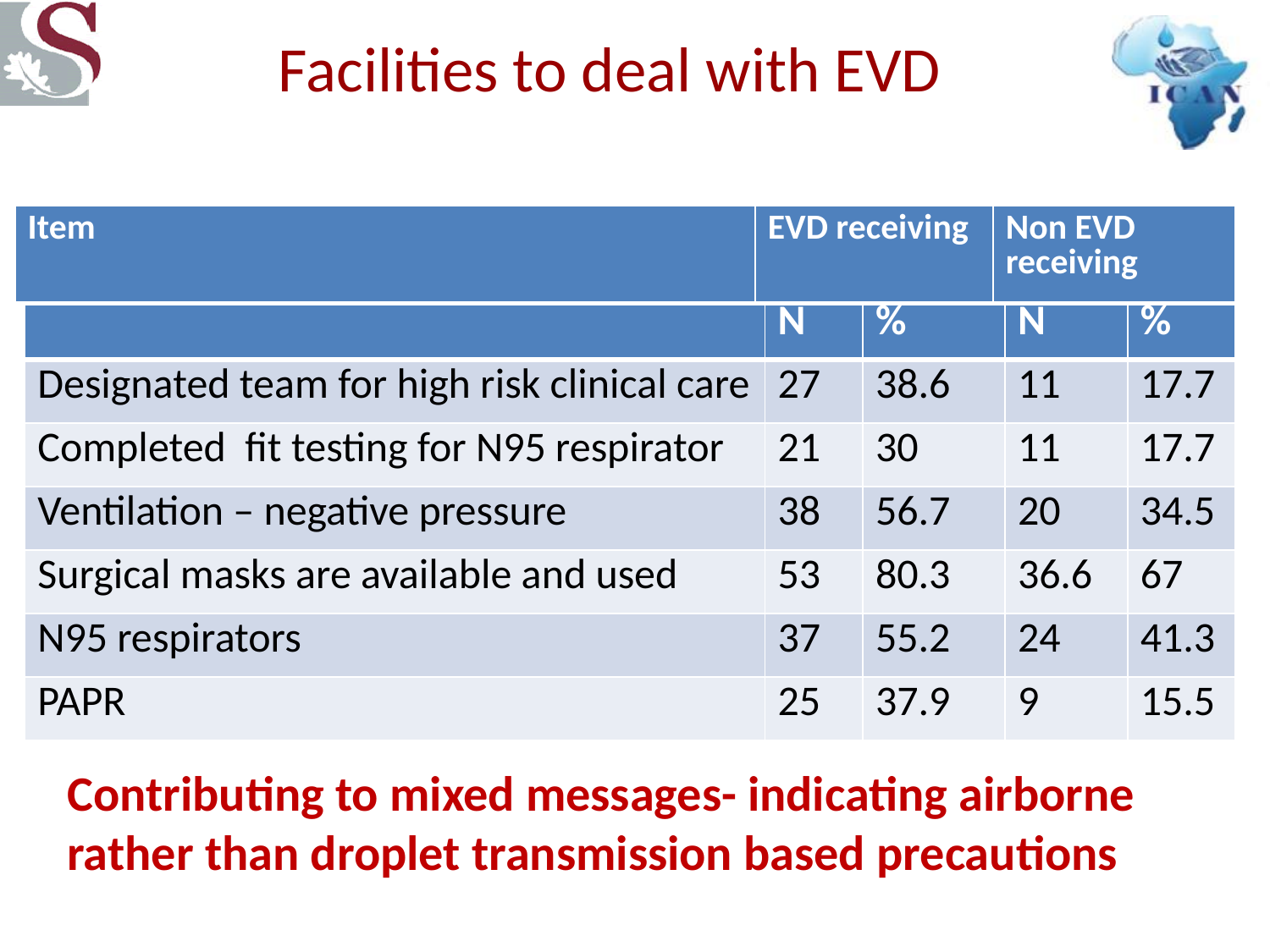

# Facilities to deal with EVD
| Item | EVD receiving | Non EVD receiving |
| --- | --- | --- |
|  | N | % | N | % |
| --- | --- | --- | --- | --- |
| Designated team for high risk clinical care | 27 | 38.6 | 11 | 17.7 |
| Completed fit testing for N95 respirator | 21 | 30 | 11 | 17.7 |
| Ventilation – negative pressure | 38 | 56.7 | 20 | 34.5 |
| Surgical masks are available and used | 53 | 80.3 | 36.6 | 67 |
| N95 respirators | 37 | 55.2 | 24 | 41.3 |
| PAPR | 25 | 37.9 | 9 | 15.5 |
Contributing to mixed messages- indicating airborne rather than droplet transmission based precautions